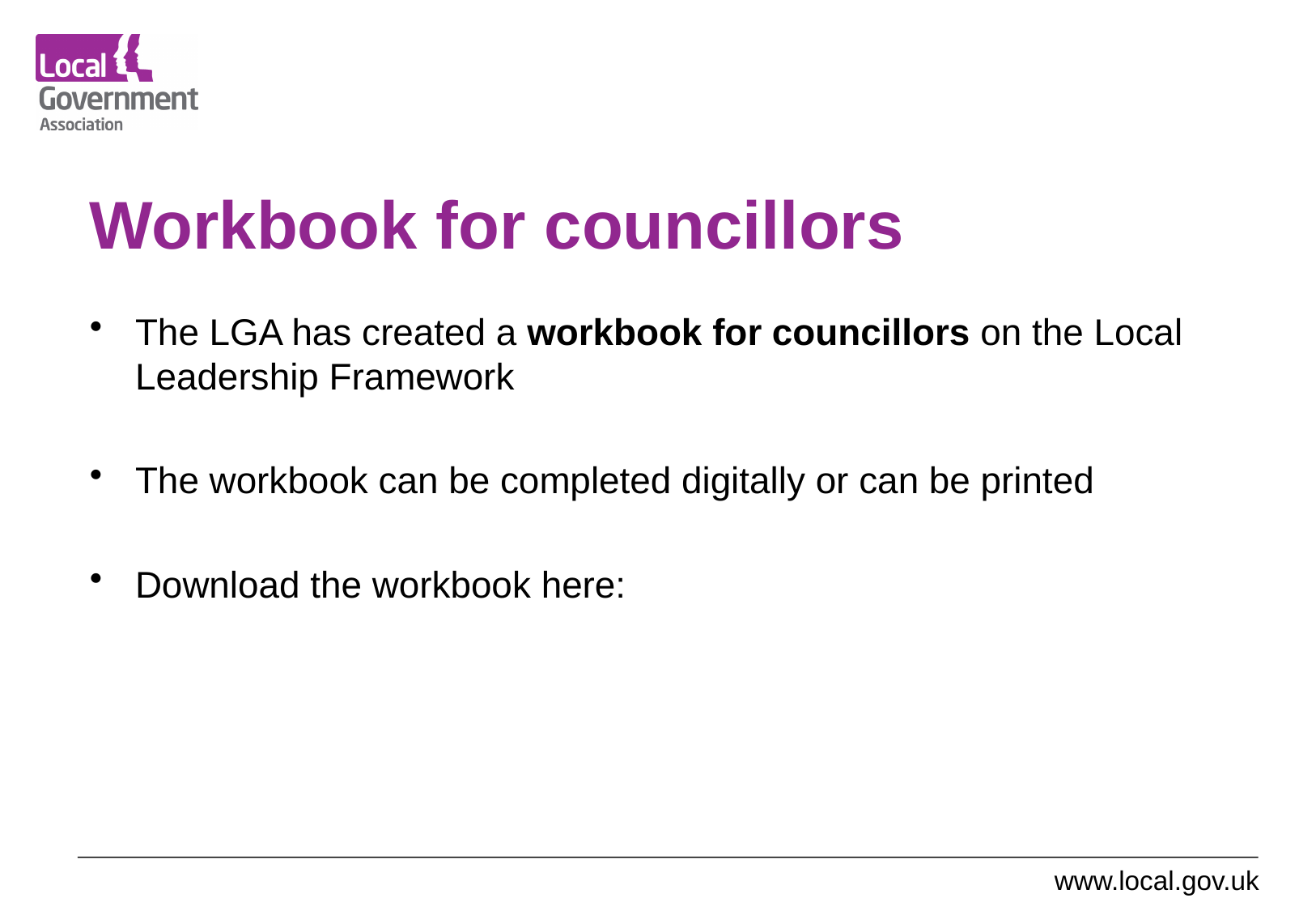

# Workbook for councillors
The LGA has created a workbook for councillors on the Local Leadership Framework

The workbook can be completed digitally or can be printed

Download the workbook here: